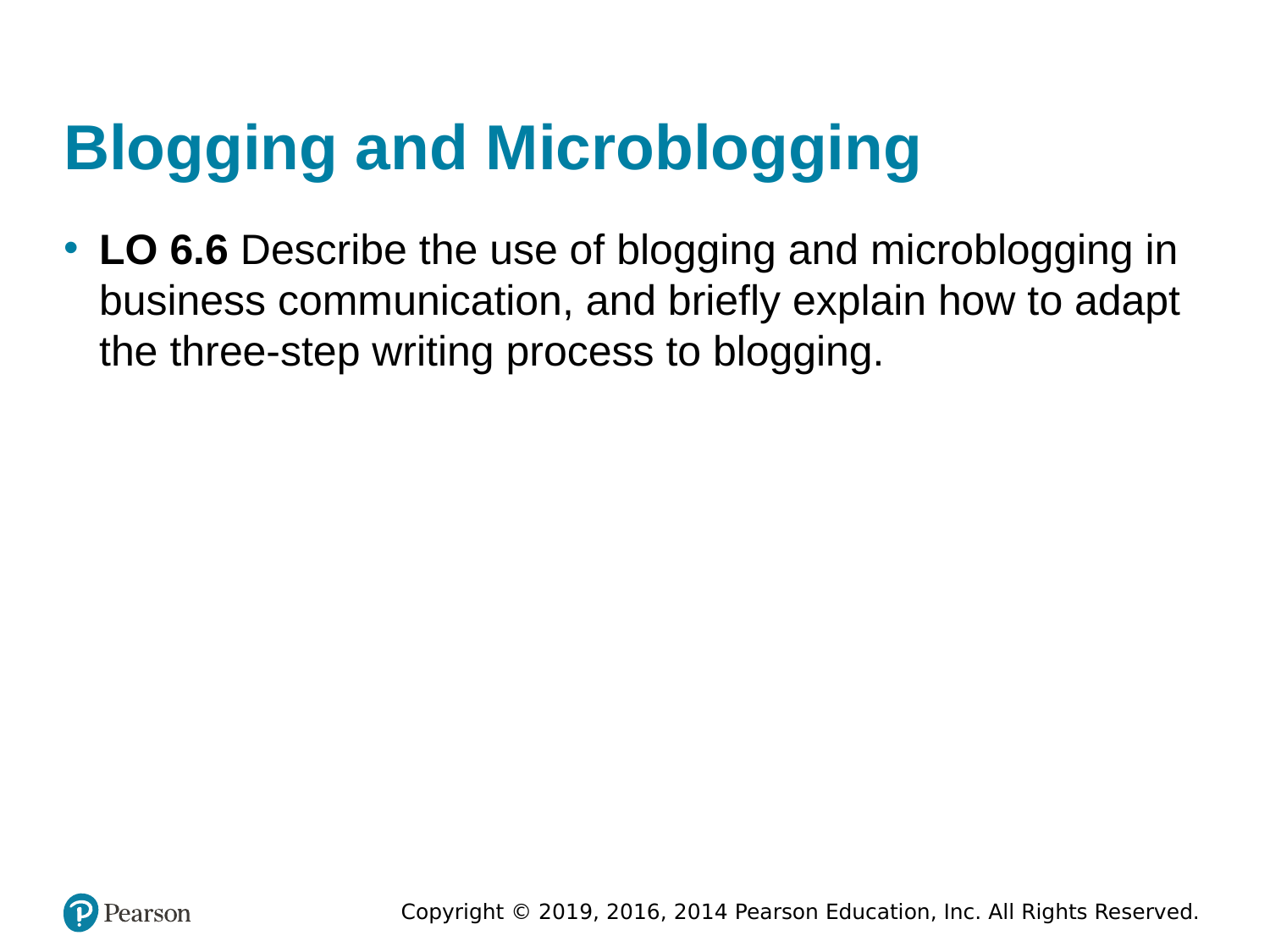

# Blogging and Microblogging
LO 6.6 Describe the use of blogging and microblogging in business communication, and briefly explain how to adapt the three-step writing process to blogging.